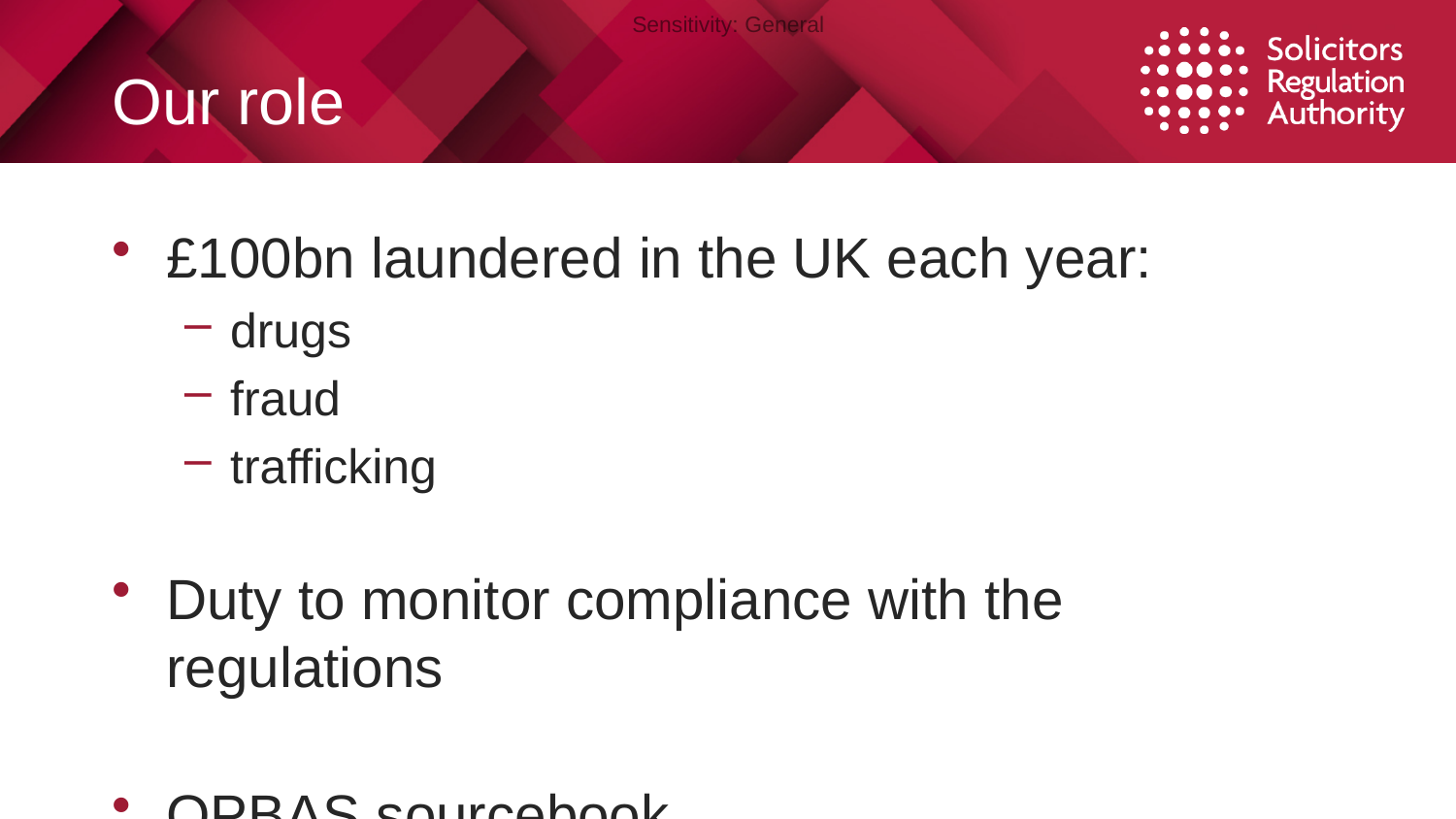

# Our role
£100bn laundered in the UK each year:
drugs
fraud
trafficking
Duty to monitor compliance with the regulations
OPBAS sourcebook